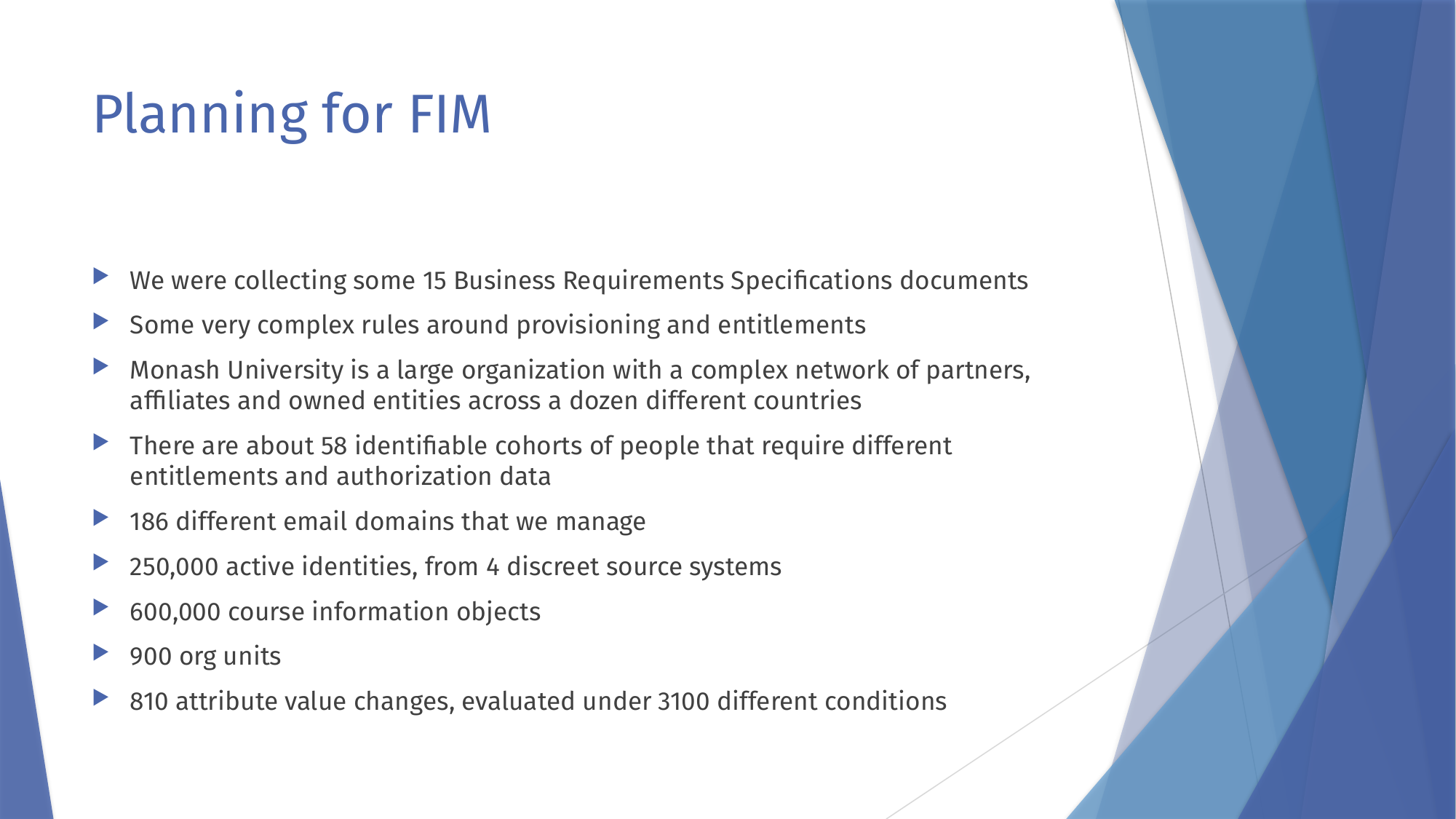

# Planning for FIM
We were collecting some 15 Business Requirements Specifications documents
Some very complex rules around provisioning and entitlements
Monash University is a large organization with a complex network of partners, affiliates and owned entities across a dozen different countries
There are about 58 identifiable cohorts of people that require different entitlements and authorization data
186 different email domains that we manage
250,000 active identities, from 4 discreet source systems
600,000 course information objects
900 org units
810 attribute value changes, evaluated under 3100 different conditions